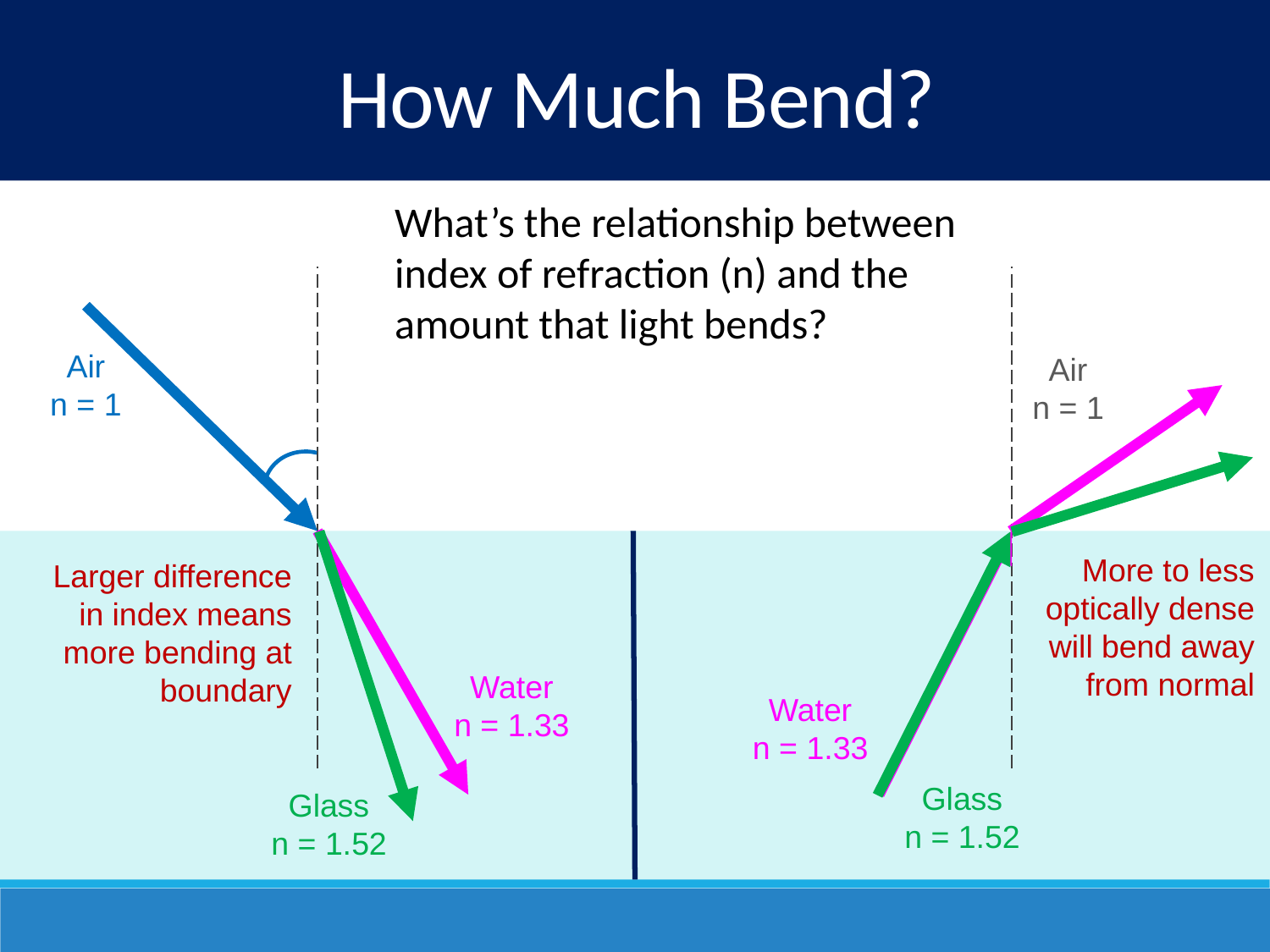

How Much Bend?
What’s the relationship between index of refraction (n) and the amount that light bends?
Air
n = 1
Air
n = 1

Water
n = 1.33
Water
n = 1.33
Glass
n = 1.52
Glass
n = 1.52
More to less optically dense will bend away from normal
Larger difference in index means more bending at boundary